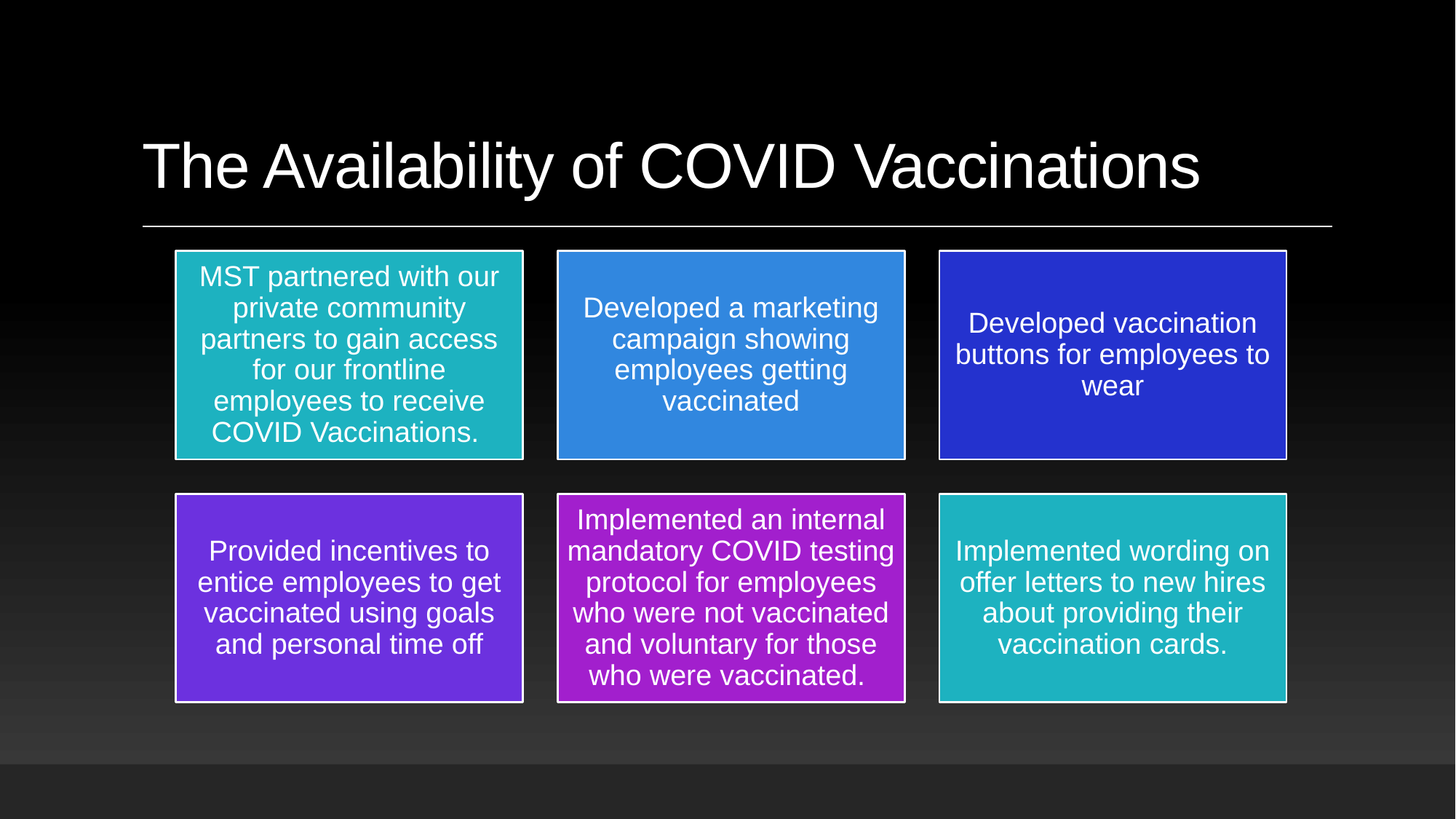

# The Availability of COVID Vaccinations
MST partnered with our private community partners to gain access for our frontline employees to receive COVID Vaccinations.
Developed a marketing campaign showing employees getting vaccinated
Developed vaccination buttons for employees to wear
Provided incentives to entice employees to get vaccinated using goals and personal time off
Implemented an internal mandatory COVID testing protocol for employees who were not vaccinated and voluntary for those who were vaccinated.
Implemented wording on offer letters to new hires about providing their vaccination cards.